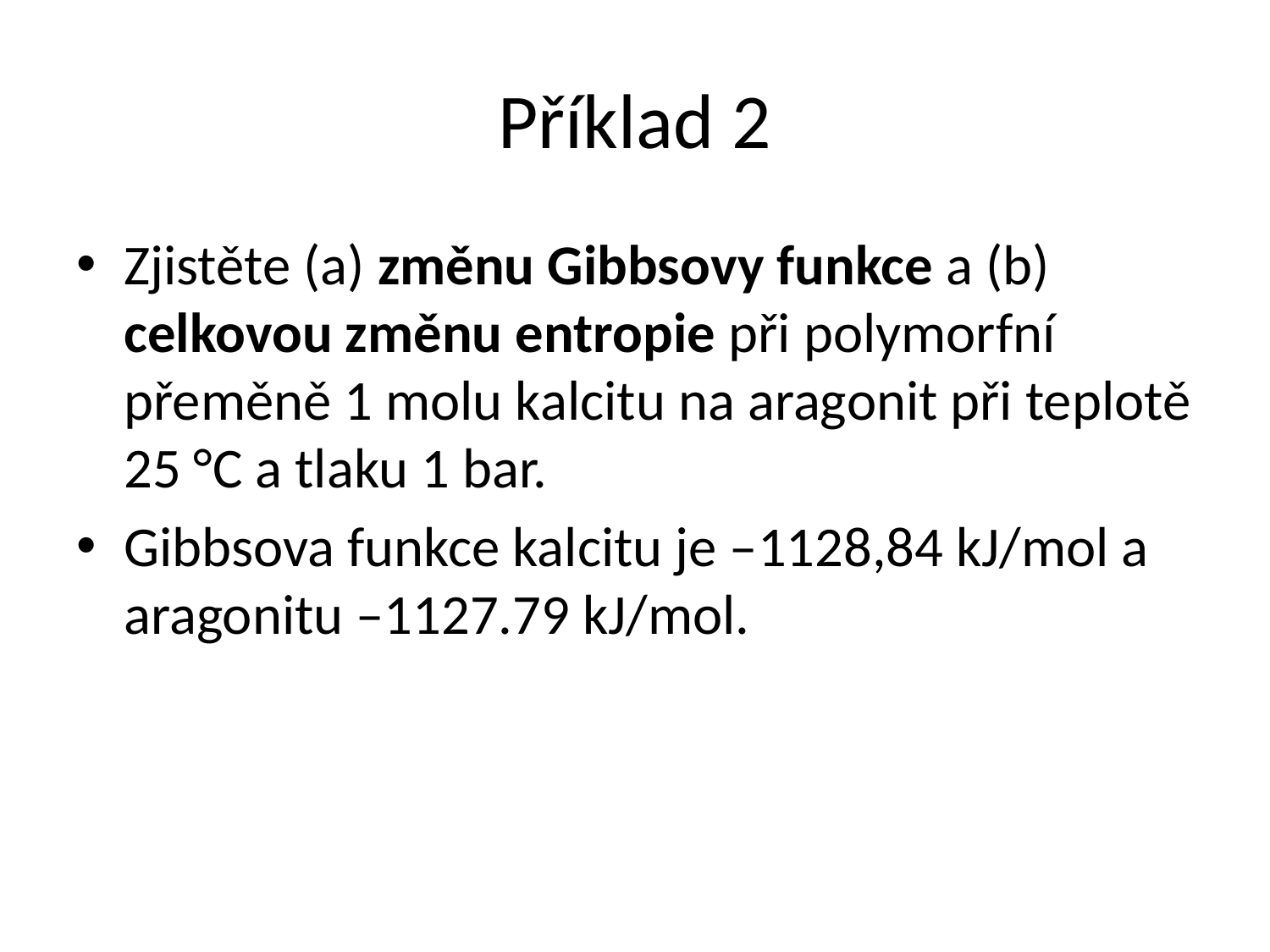

# Příklad 2
Zjistěte (a) změnu Gibbsovy funkce a (b) celkovou změnu entropie při polymorfní přeměně 1 molu kalcitu na aragonit při teplotě 25 °C a tlaku 1 bar.
Gibbsova funkce kalcitu je –1128,84 kJ/mol a aragonitu –1127.79 kJ/mol.